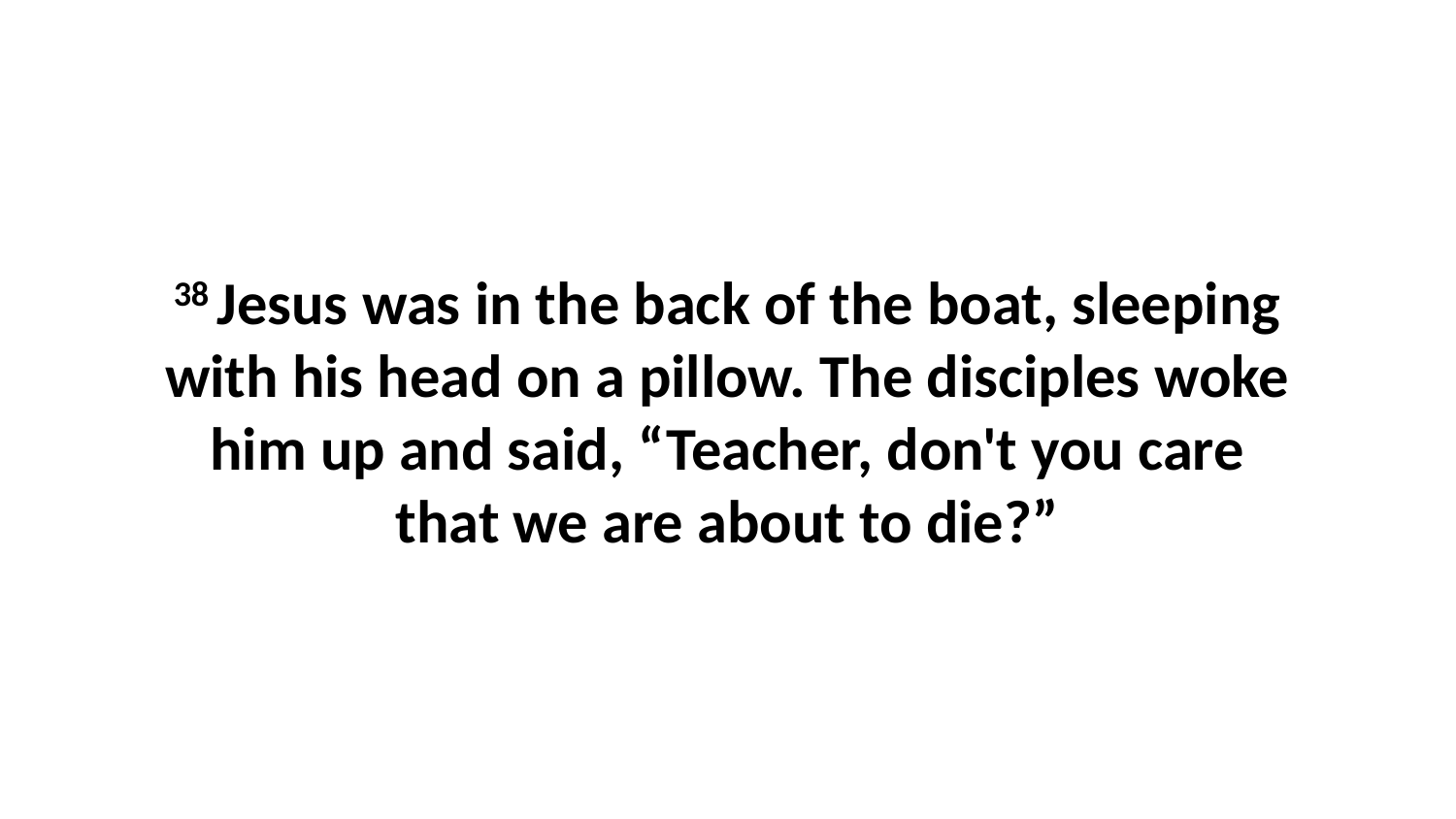

38 Jesus was in the back of the boat, sleeping with his head on a pillow. The disciples woke him up and said, “Teacher, don't you care that we are about to die?”